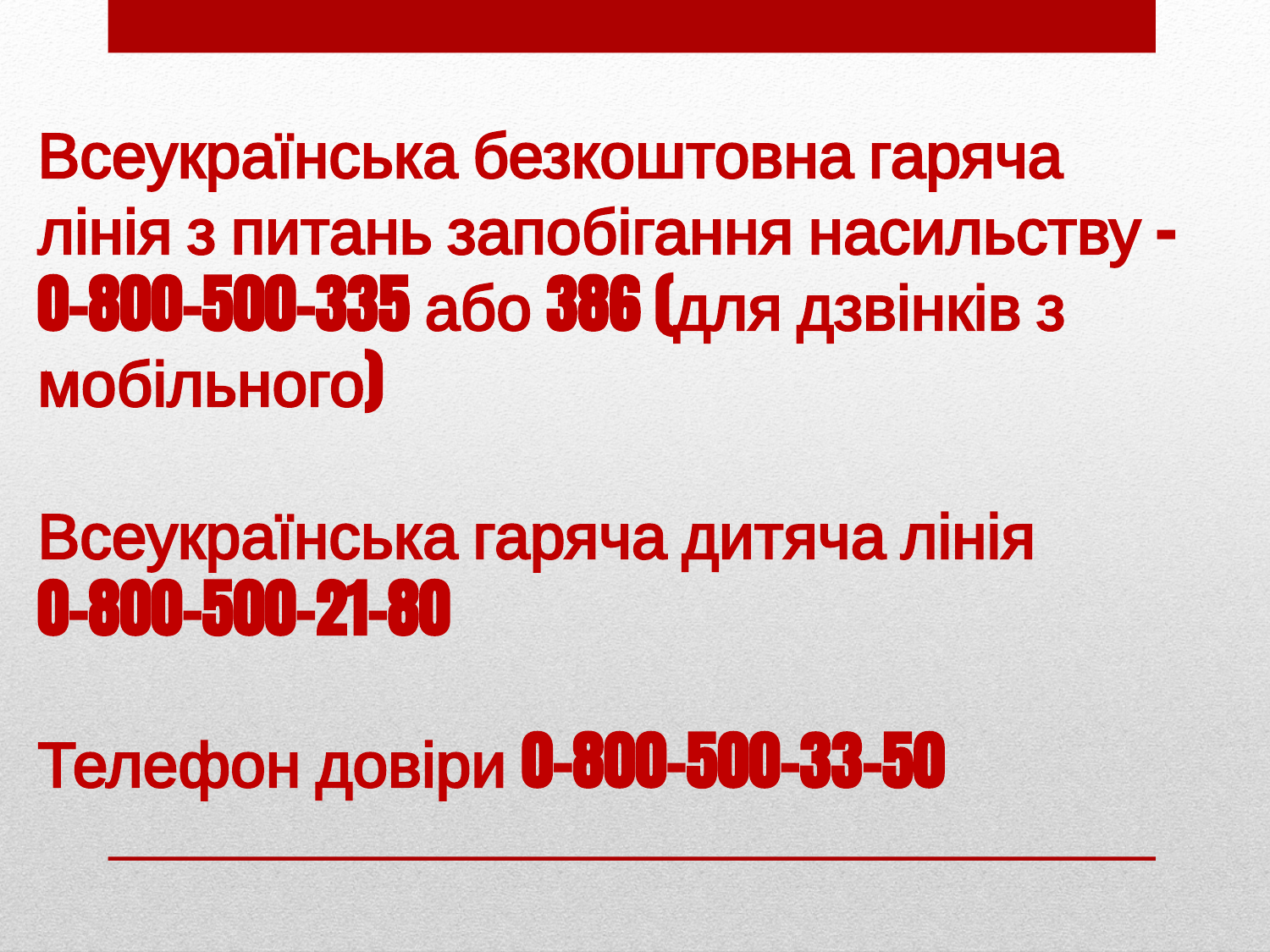

Всеукраїнська безкоштовна гаряча лінія з питань запобігання насильству –
0-800-500-335 або 386 (для дзвінків з мобільного)
 
Всеукраїнська гаряча дитяча лінія
0-800-500-21-80
 
Телефон довіри 0-800-500-33-50